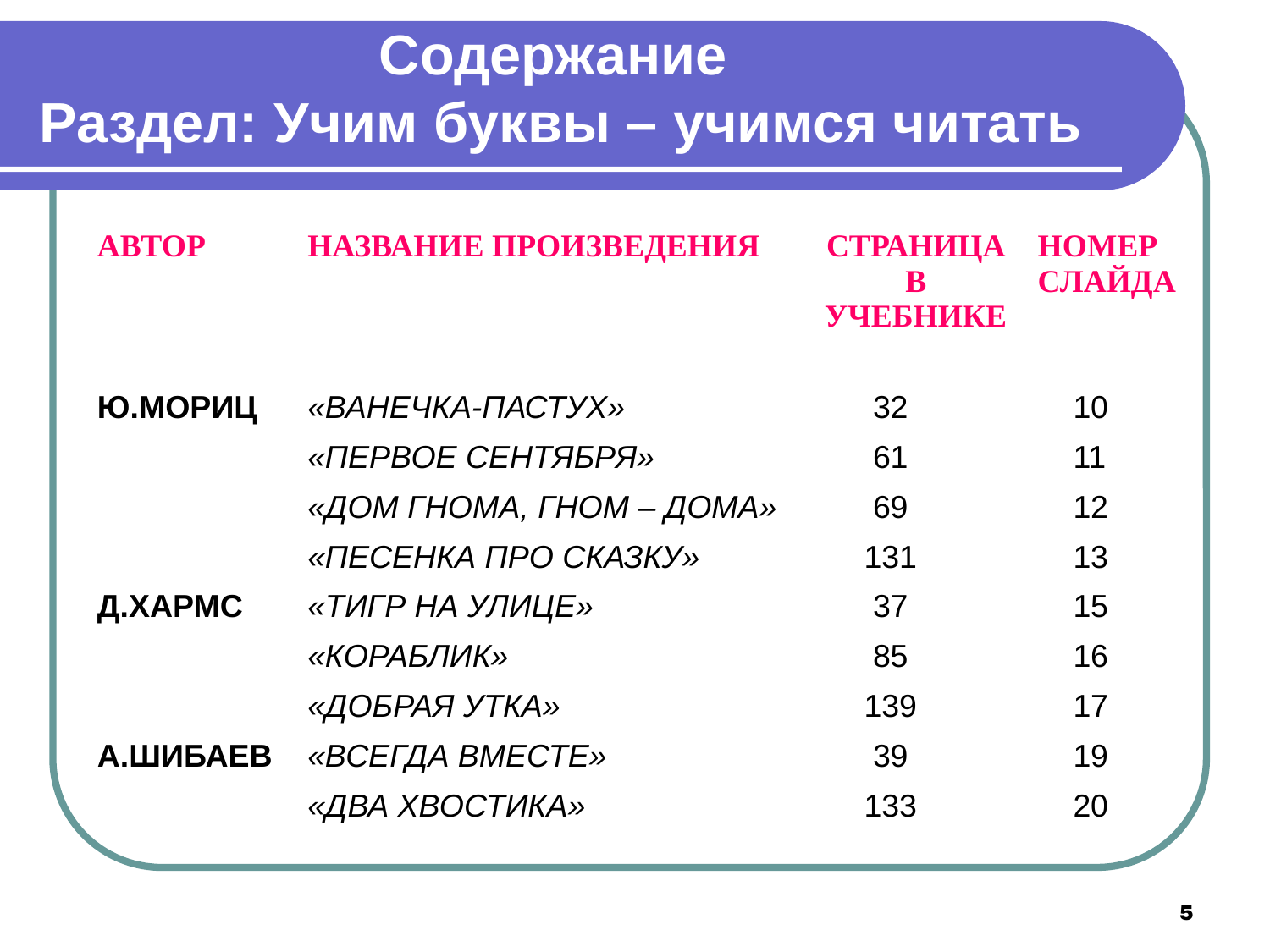

Содержание
Раздел: Учим буквы – учимся читать
| АВТОР | НАЗВАНИЕ ПРОИЗВЕДЕНИЯ | СТРАНИЦА В УЧЕБНИКЕ | НОМЕР СЛАЙДА |
| --- | --- | --- | --- |
| Ю.МОРИЦ | «ВАНЕЧКА-ПАСТУХ» | 32 | 10 |
|  | «ПЕРВОЕ СЕНТЯБРЯ» | 61 | 11 |
|  | «ДОМ ГНОМА, ГНОМ – ДОМА» | 69 | 12 |
|  | «ПЕСЕНКА ПРО СКАЗКУ» | 131 | 13 |
| Д.ХАРМС | «ТИГР НА УЛИЦЕ» | 37 | 15 |
|  | «КОРАБЛИК» | 85 | 16 |
|  | «ДОБРАЯ УТКА» | 139 | 17 |
| А.ШИБАЕВ | «ВСЕГДА ВМЕСТЕ» | 39 | 19 |
|  | «ДВА ХВОСТИКА» | 133 | 20 |
5